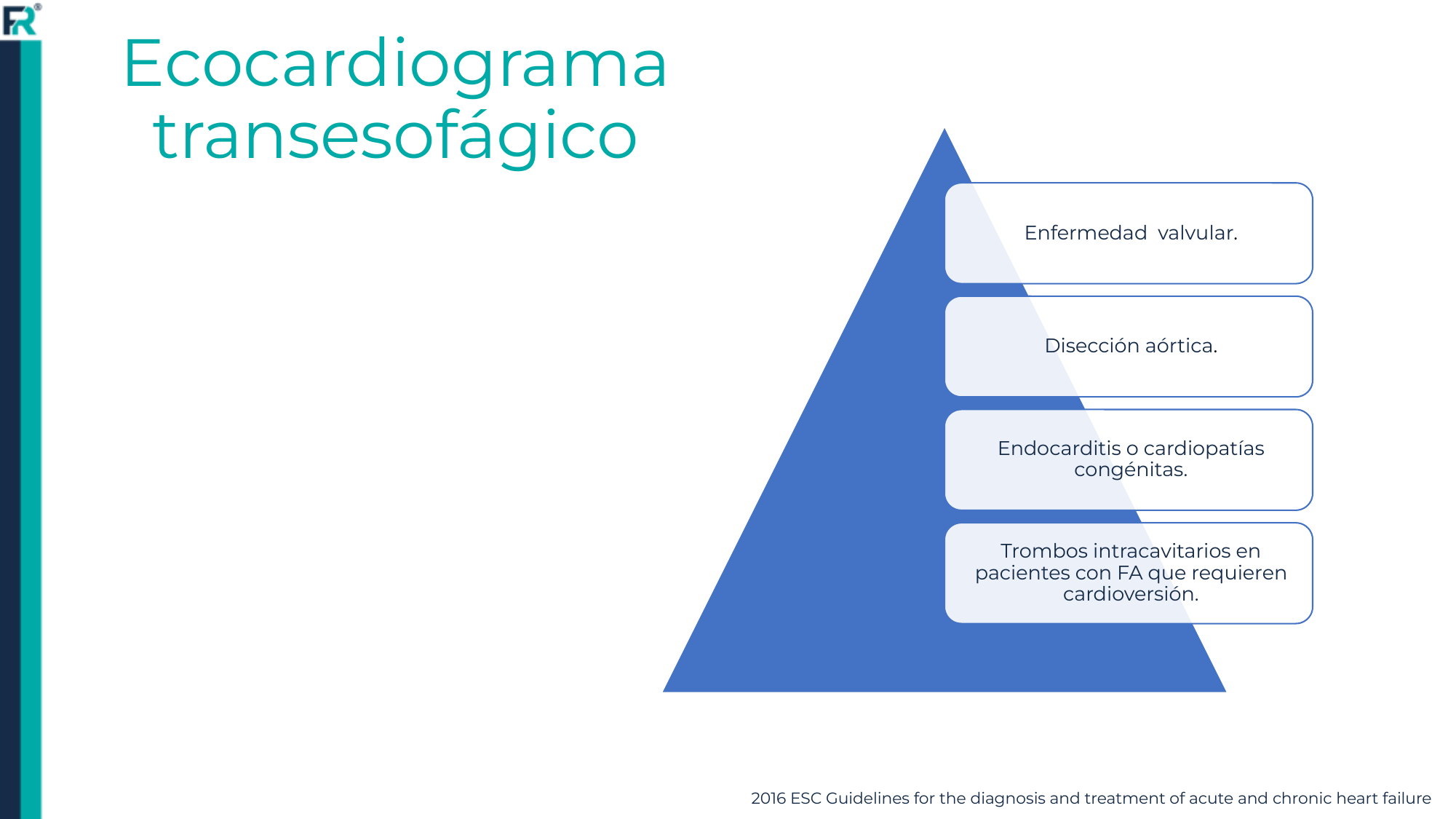

# Ecocardiograma transesofágico
Enfermedad  valvular.
Disección aórtica.
Endocarditis o cardiopatías congénitas.
Trombos intracavitarios en pacientes con FA que requieren cardioversión.
2016 ESC Guidelines for the diagnosis and treatment of acute and chronic heart failure